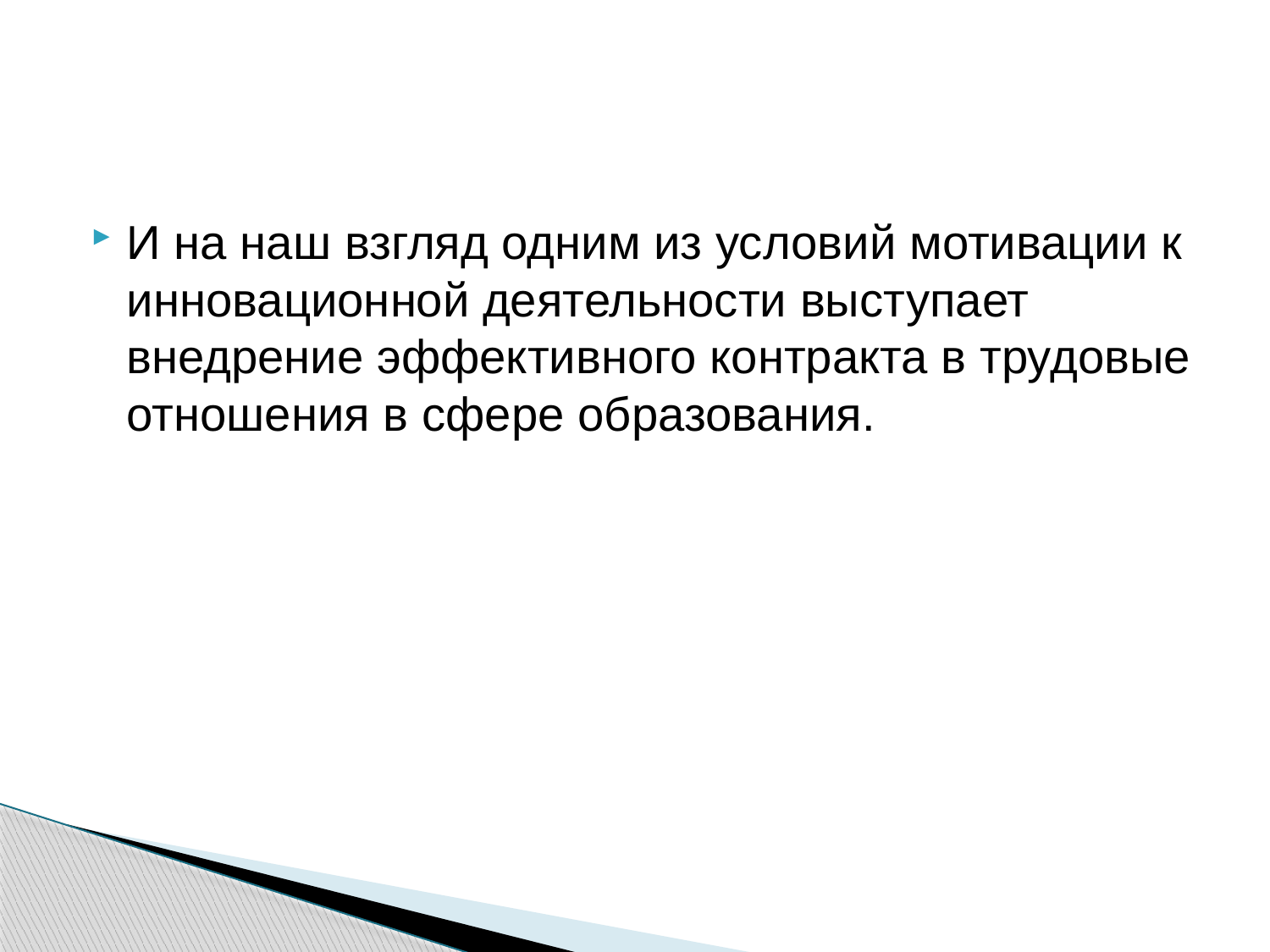

#
И на наш взгляд одним из условий мотивации к инновационной деятельности выступает внедрение эффективного контракта в трудовые отношения в сфере образования.